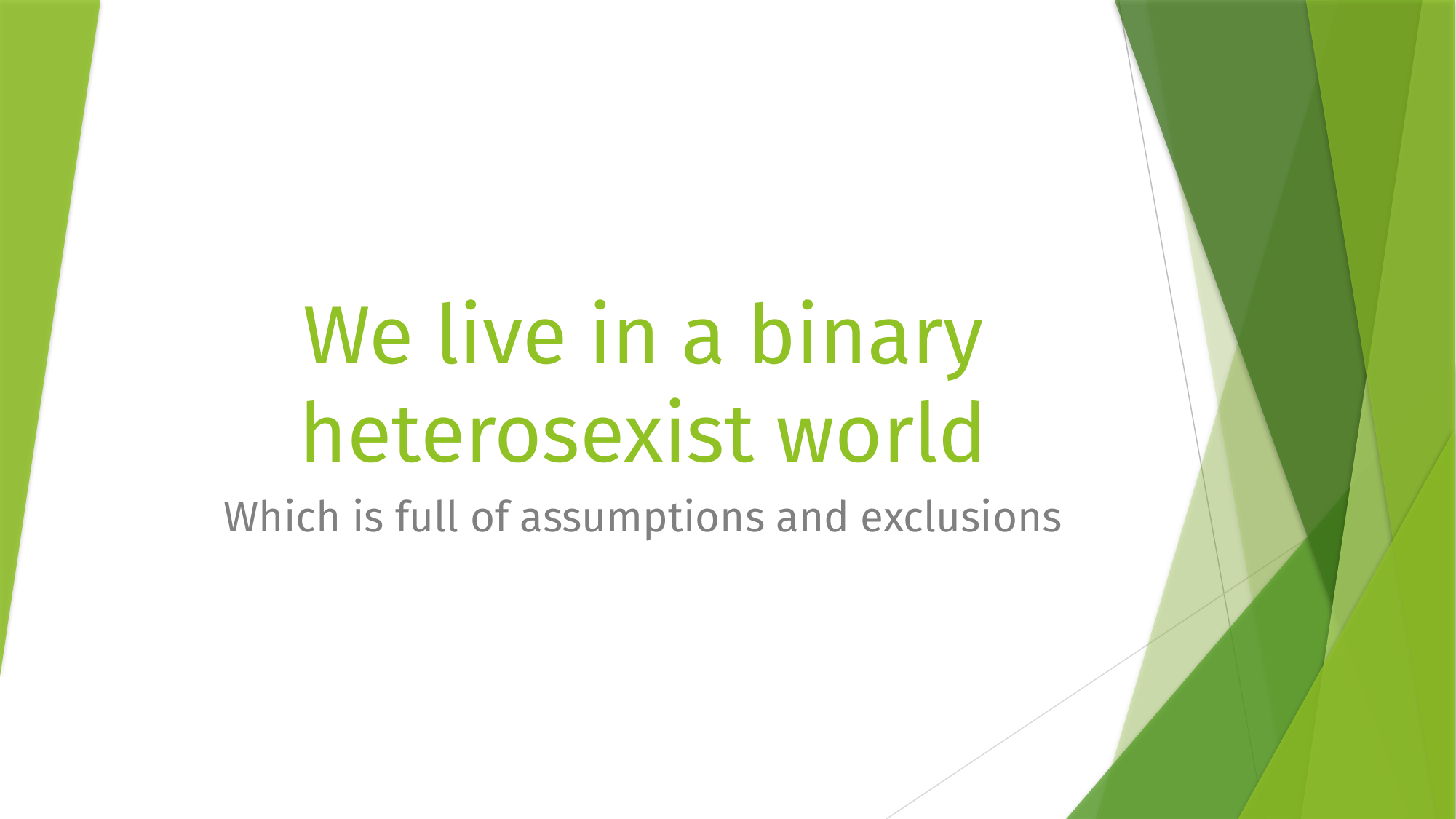

# We live in a binary heterosexist world
Which is full of assumptions and exclusions